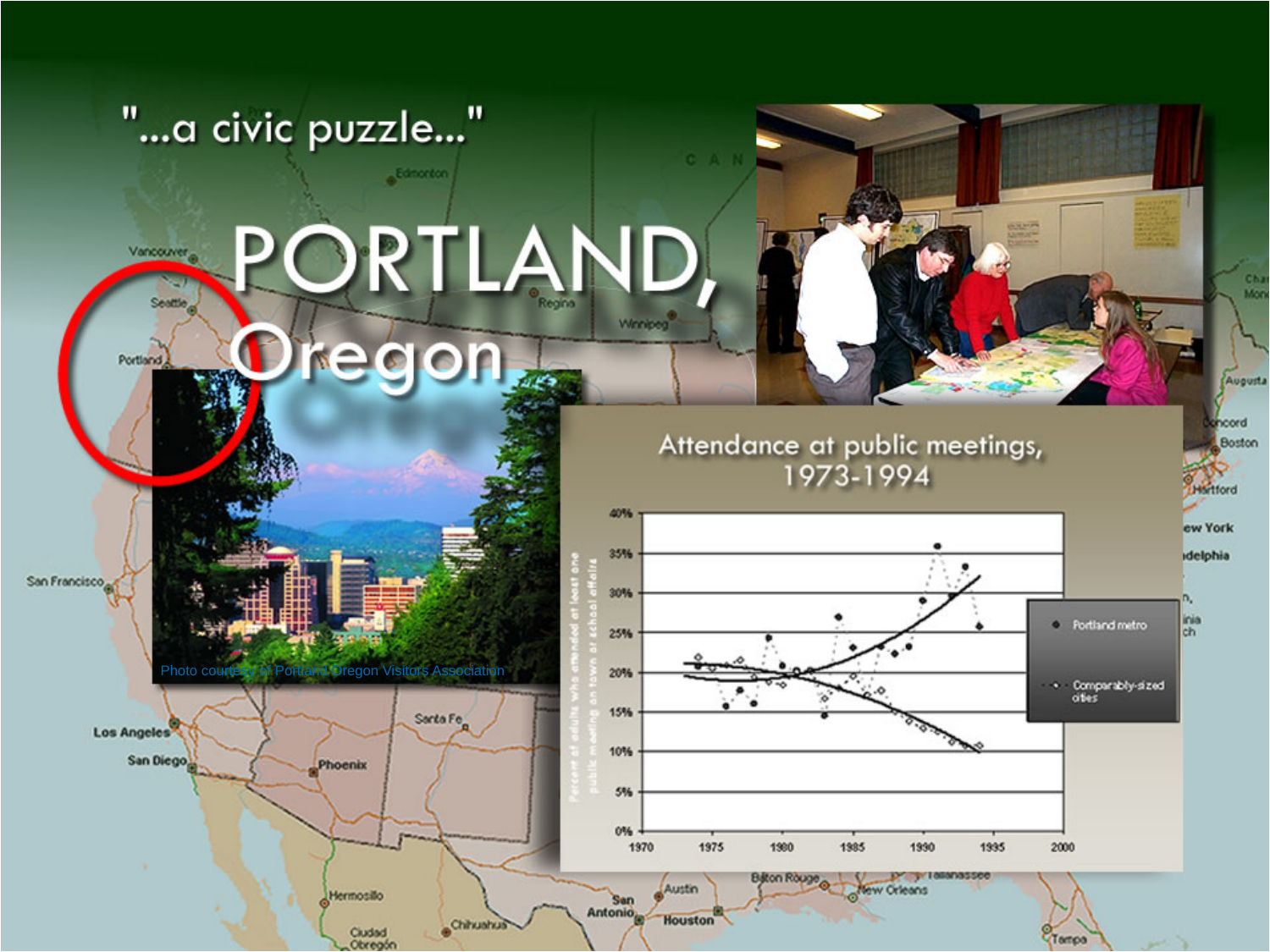

#
Photo courtesy of Portland Oregon Visitors Association